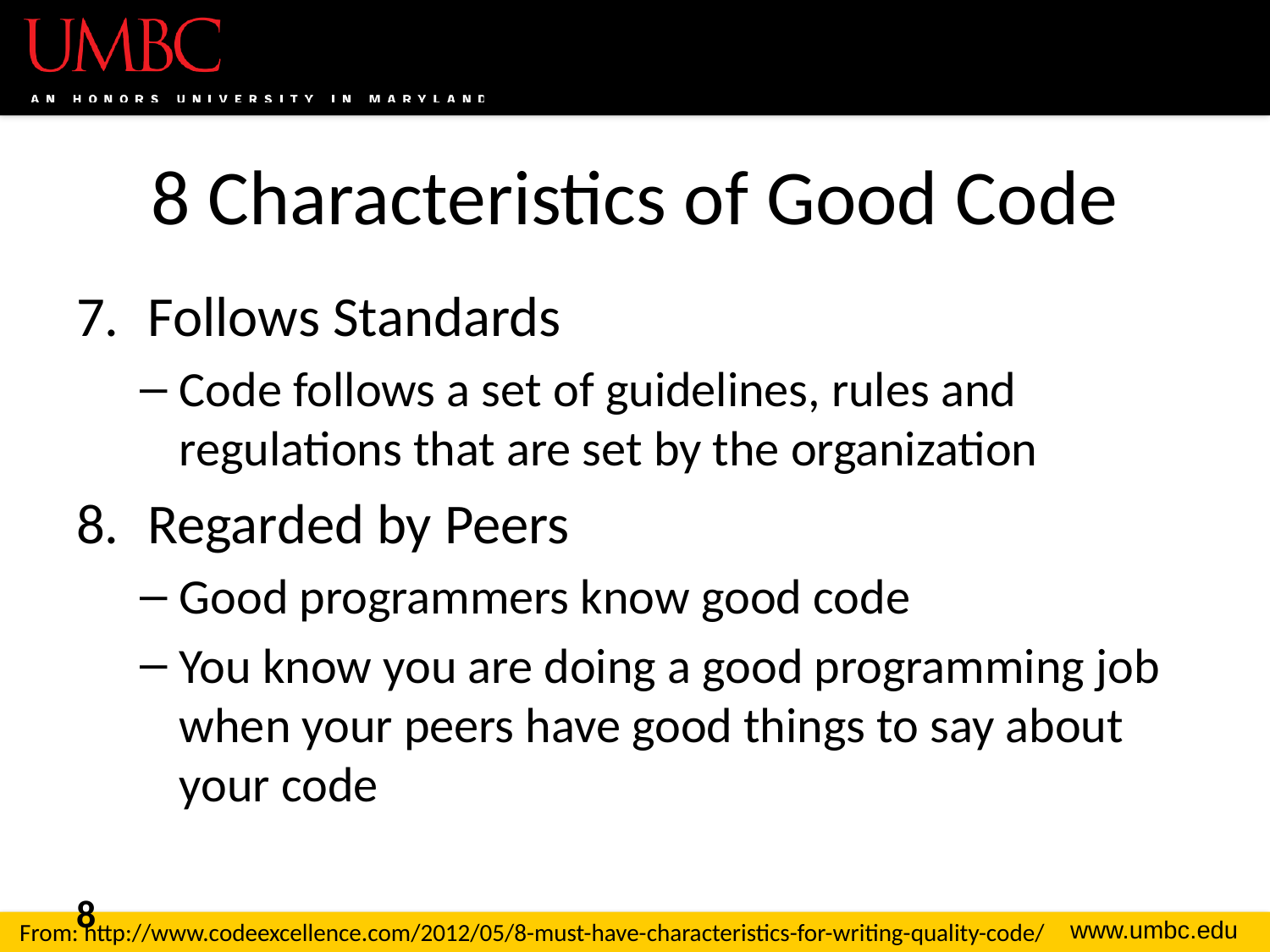

# 8 Characteristics of Good Code
Follows Standards
Code follows a set of guidelines, rules and regulations that are set by the organization
Regarded by Peers
Good programmers know good code
You know you are doing a good programming job when your peers have good things to say about your code
8
From: http://www.codeexcellence.com/2012/05/8-must-have-characteristics-for-writing-quality-code/